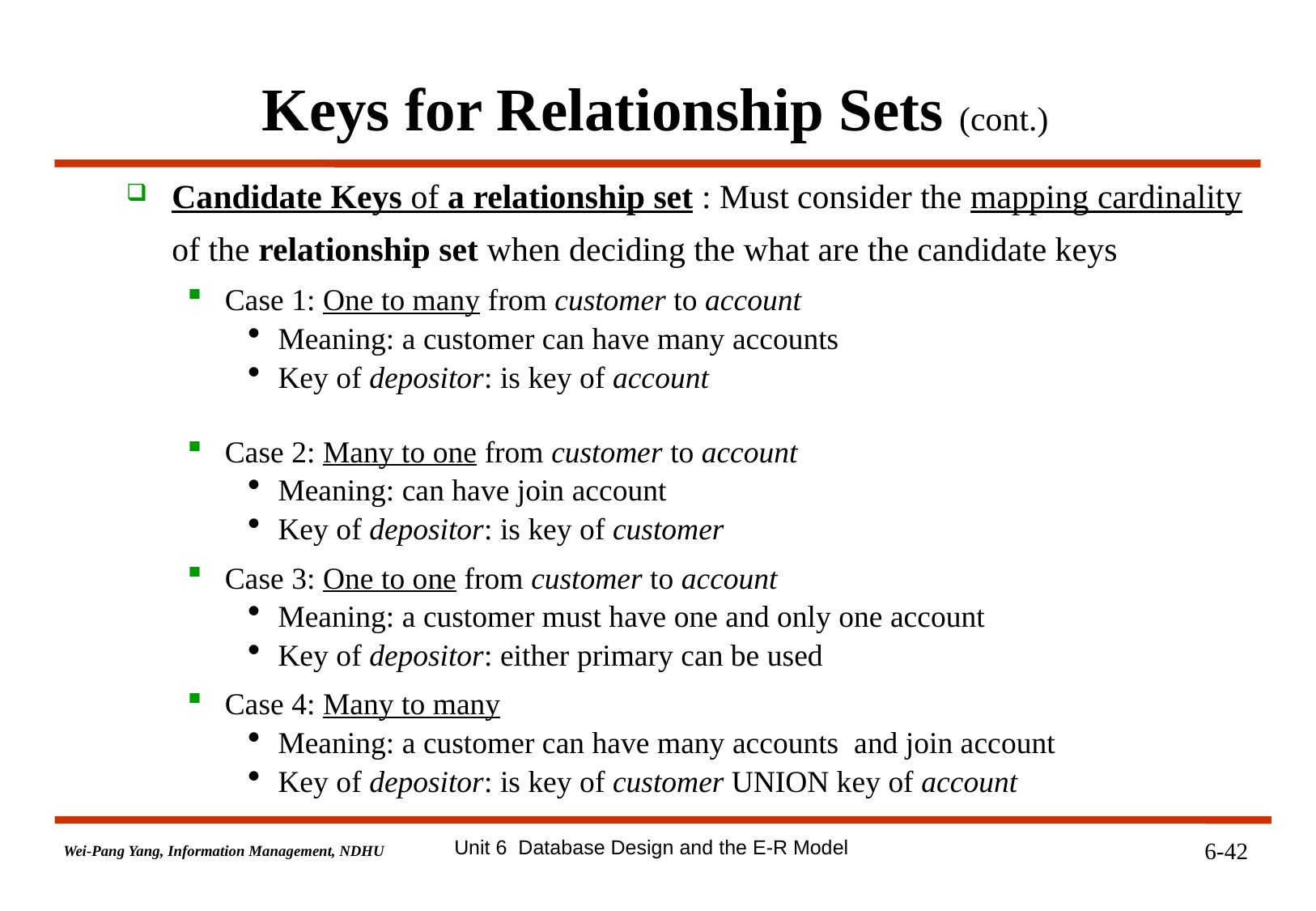

# Keys for Relationship Sets (cont.)
Candidate Keys of a relationship set : Must consider the mapping cardinality of the relationship set when deciding the what are the candidate keys
Case 1: One to many from customer to account
Meaning: a customer can have many accounts
Key of depositor: is key of account
Case 2: Many to one from customer to account
Meaning: can have join account
Key of depositor: is key of customer
Case 3: One to one from customer to account
Meaning: a customer must have one and only one account
Key of depositor: either primary can be used
Case 4: Many to many
Meaning: a customer can have many accounts  and join account
Key of depositor: is key of customer UNION key of account

Unit 6  Database Design and the E-R Model
6-42